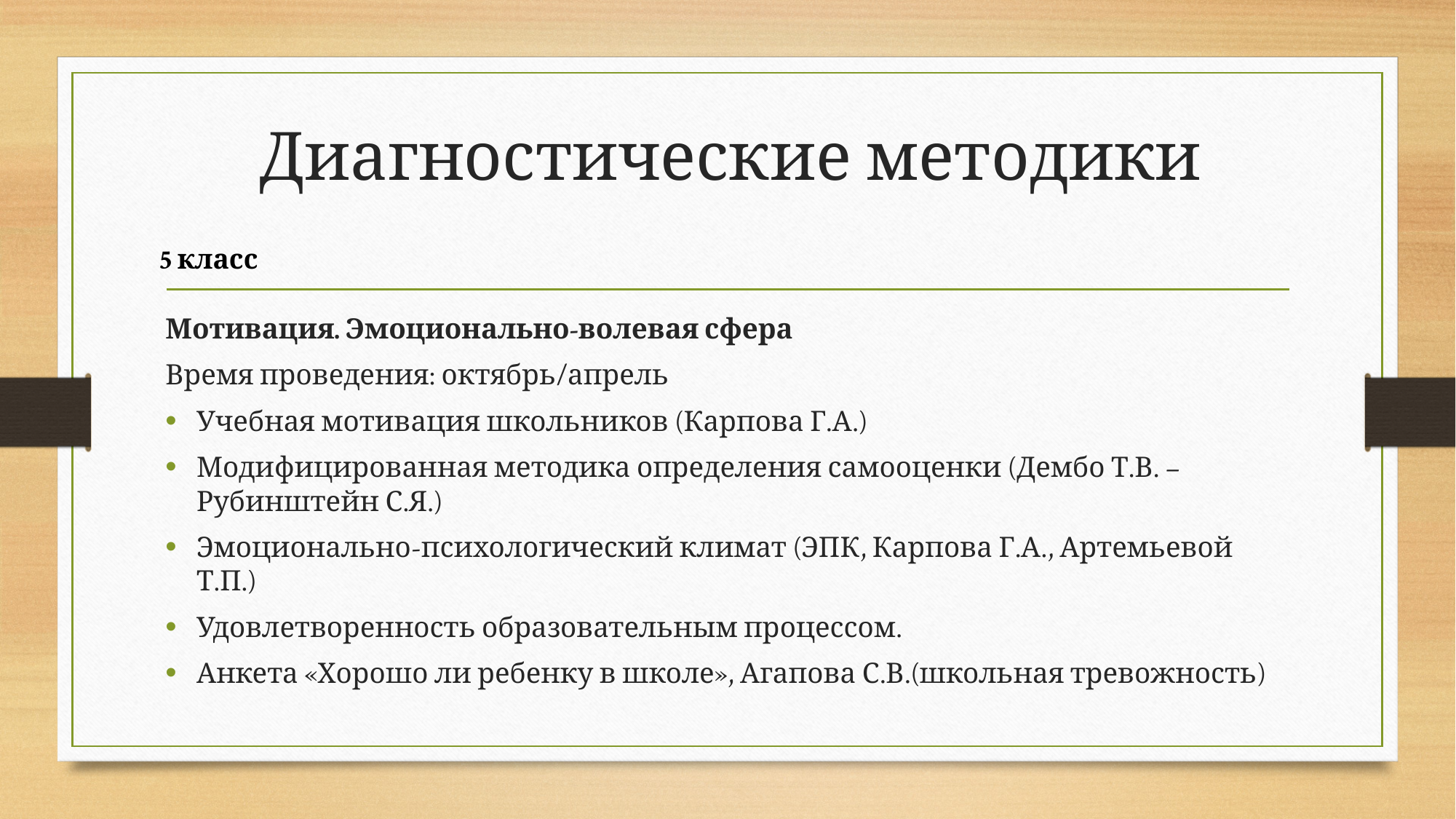

# Диагностические методики
5 класс
Мотивация. Эмоционально-волевая сфера
Время проведения: октябрь/апрель
Учебная мотивация школьников (Карпова Г.А.)
Модифицированная методика определения самооценки (Дембо Т.В. – Рубинштейн С.Я.)
Эмоционально-психологический климат (ЭПК, Карпова Г.А., Артемьевой Т.П.)
Удовлетворенность образовательным процессом.
Анкета «Хорошо ли ребенку в школе», Агапова С.В.(школьная тревожность)